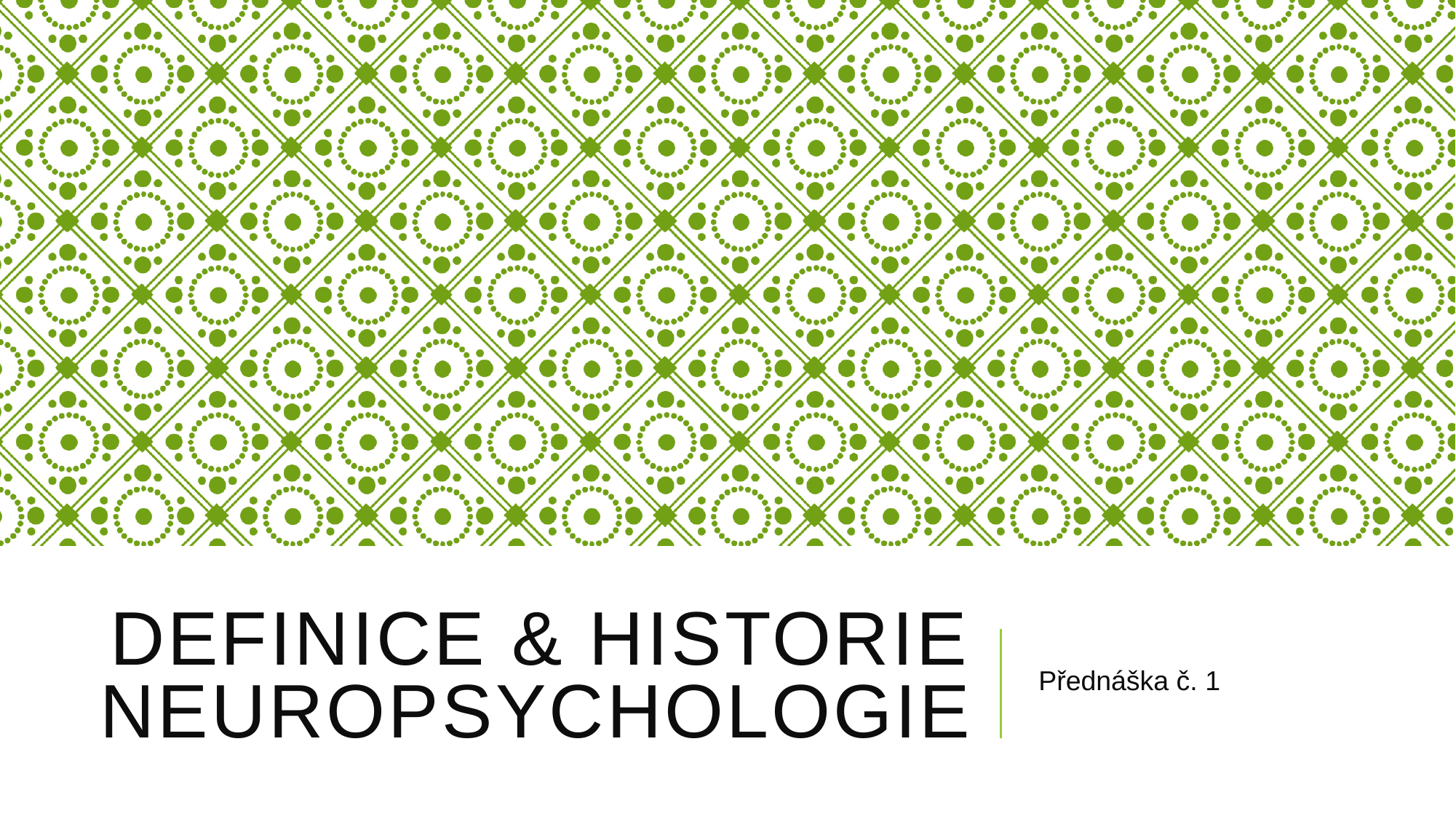

# Definice & Historie Neuropsychologie
Přednáška č. 1